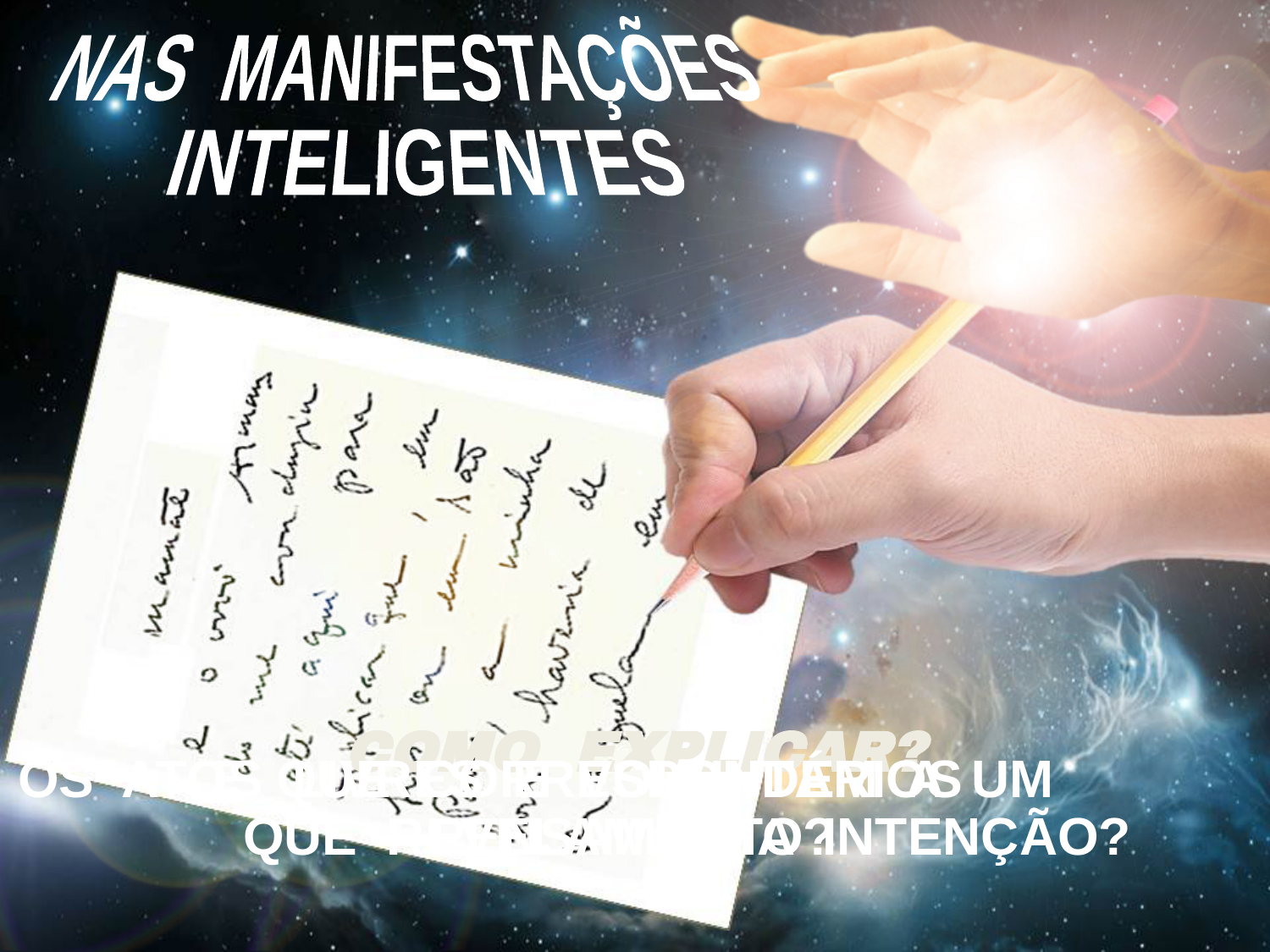

NAS  MANIFESTAÇÕES
 INTELIGENTES
COMO  EXPLICAR?
E  QUE  CORRESPONDEM  A  UM PENSAMENTO?
OS  ATOS  LIVRES  E  VOLUNTÁRIOS                            QUE  REVELAM  UMA  INTENÇÃO?